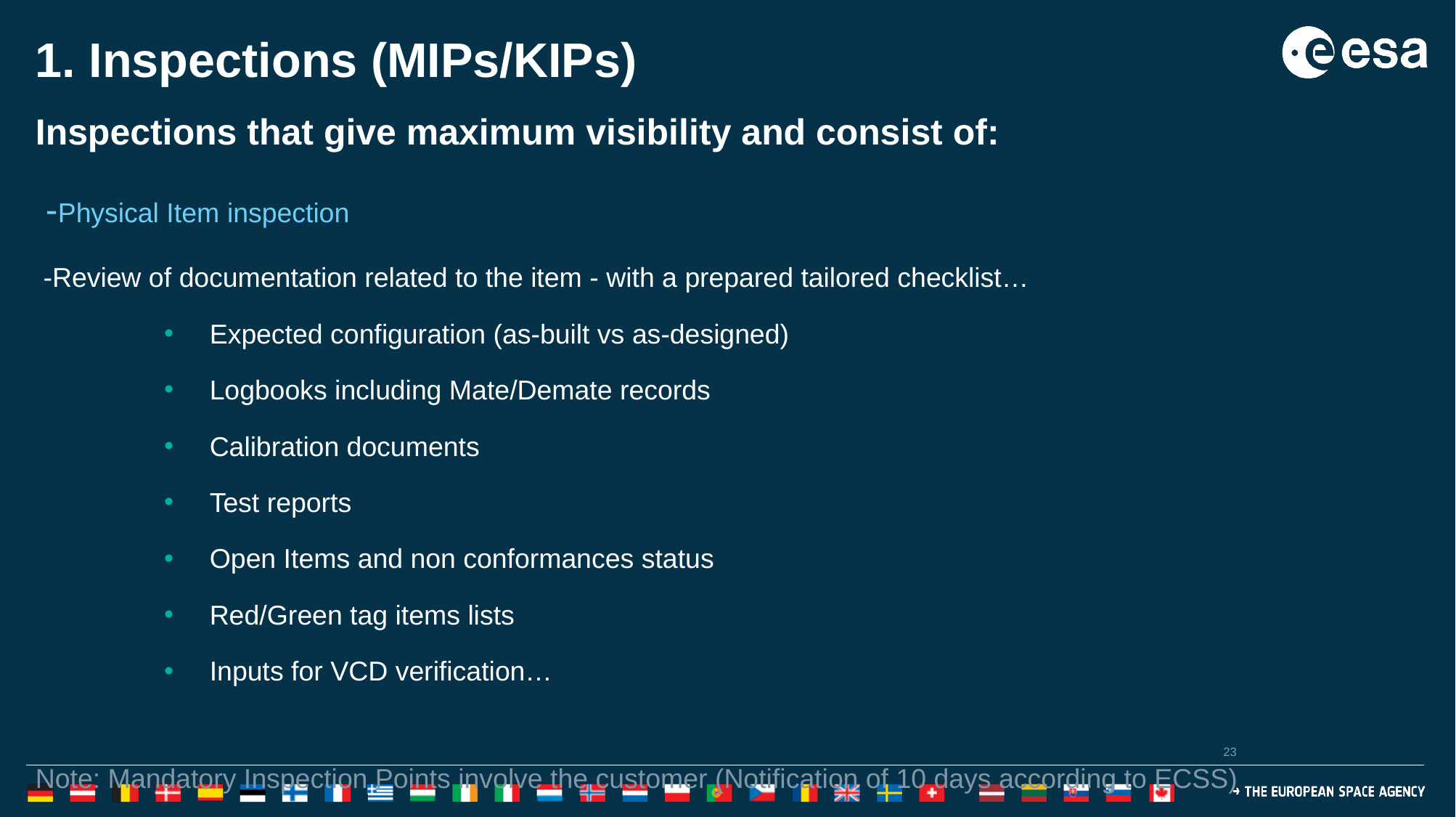

# 1. Inspections (MIPs/KIPs)
Inspections that give maximum visibility and consist of:
 -Physical Item inspection
 -Review of documentation related to the item - with a prepared tailored checklist…
Expected configuration (as-built vs as-designed)
Logbooks including Mate/Demate records
Calibration documents
Test reports
Open Items and non conformances status
Red/Green tag items lists
Inputs for VCD verification…

Note: Mandatory Inspection Points involve the customer (Notification of 10 days according to ECSS)